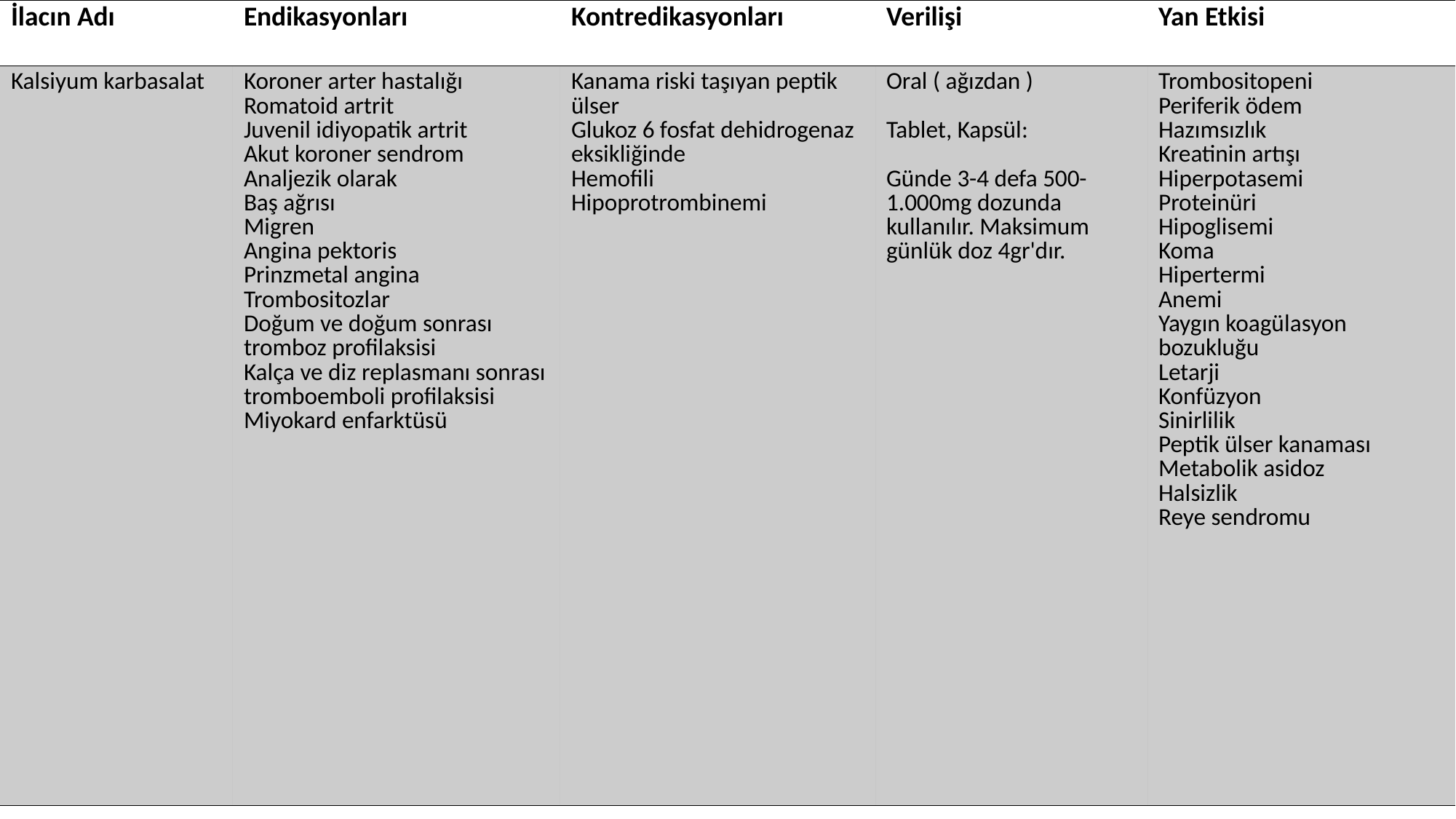

| İlacın Adı | Endikasyonları | Kontredikasyonları | Verilişi | Yan Etkisi |
| --- | --- | --- | --- | --- |
| Kalsiyum karbasalat | Koroner arter hastalığı Romatoid artrit Juvenil idiyopatik artrit Akut koroner sendrom Analjezik olarak Baş ağrısı Migren Angina pektoris Prinzmetal angina Trombositozlar Doğum ve doğum sonrası tromboz profilaksisi Kalça ve diz replasmanı sonrası tromboemboli profilaksisi Miyokard enfarktüsü | Kanama riski taşıyan peptik ülser Glukoz 6 fosfat dehidrogenaz eksikliğinde Hemofili Hipoprotrombinemi | Oral ( ağızdan ) Tablet, Kapsül: Günde 3-4 defa 500-1.000mg dozunda kullanılır. Maksimum günlük doz 4gr'dır. | Trombositopeni Periferik ödem Hazımsızlık Kreatinin artışı Hiperpotasemi Proteinüri Hipoglisemi Koma Hipertermi Anemi Yaygın koagülasyon bozukluğu Letarji Konfüzyon Sinirlilik Peptik ülser kanaması Metabolik asidoz Halsizlik Reye sendromu |